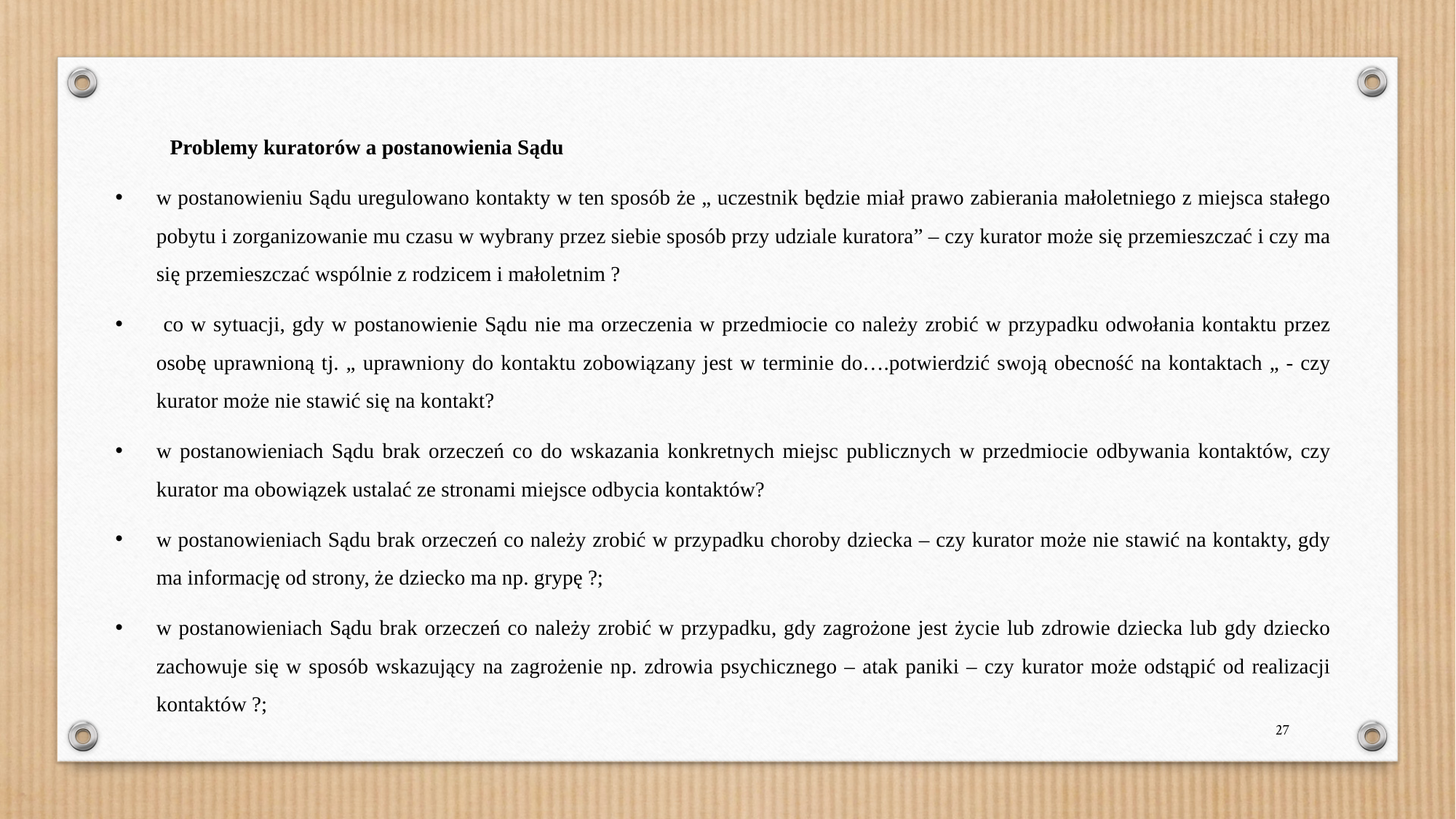

Problemy kuratorów a postanowienia Sądu
w postanowieniu Sądu uregulowano kontakty w ten sposób że „ uczestnik będzie miał prawo zabierania małoletniego z miejsca stałego pobytu i zorganizowanie mu czasu w wybrany przez siebie sposób przy udziale kuratora” – czy kurator może się przemieszczać i czy ma się przemieszczać wspólnie z rodzicem i małoletnim ?
 co w sytuacji, gdy w postanowienie Sądu nie ma orzeczenia w przedmiocie co należy zrobić w przypadku odwołania kontaktu przez osobę uprawnioną tj. „ uprawniony do kontaktu zobowiązany jest w terminie do….potwierdzić swoją obecność na kontaktach „ - czy kurator może nie stawić się na kontakt?
w postanowieniach Sądu brak orzeczeń co do wskazania konkretnych miejsc publicznych w przedmiocie odbywania kontaktów, czy kurator ma obowiązek ustalać ze stronami miejsce odbycia kontaktów?
w postanowieniach Sądu brak orzeczeń co należy zrobić w przypadku choroby dziecka – czy kurator może nie stawić na kontakty, gdy ma informację od strony, że dziecko ma np. grypę ?;
w postanowieniach Sądu brak orzeczeń co należy zrobić w przypadku, gdy zagrożone jest życie lub zdrowie dziecka lub gdy dziecko zachowuje się w sposób wskazujący na zagrożenie np. zdrowia psychicznego – atak paniki – czy kurator może odstąpić od realizacji kontaktów ?;
27